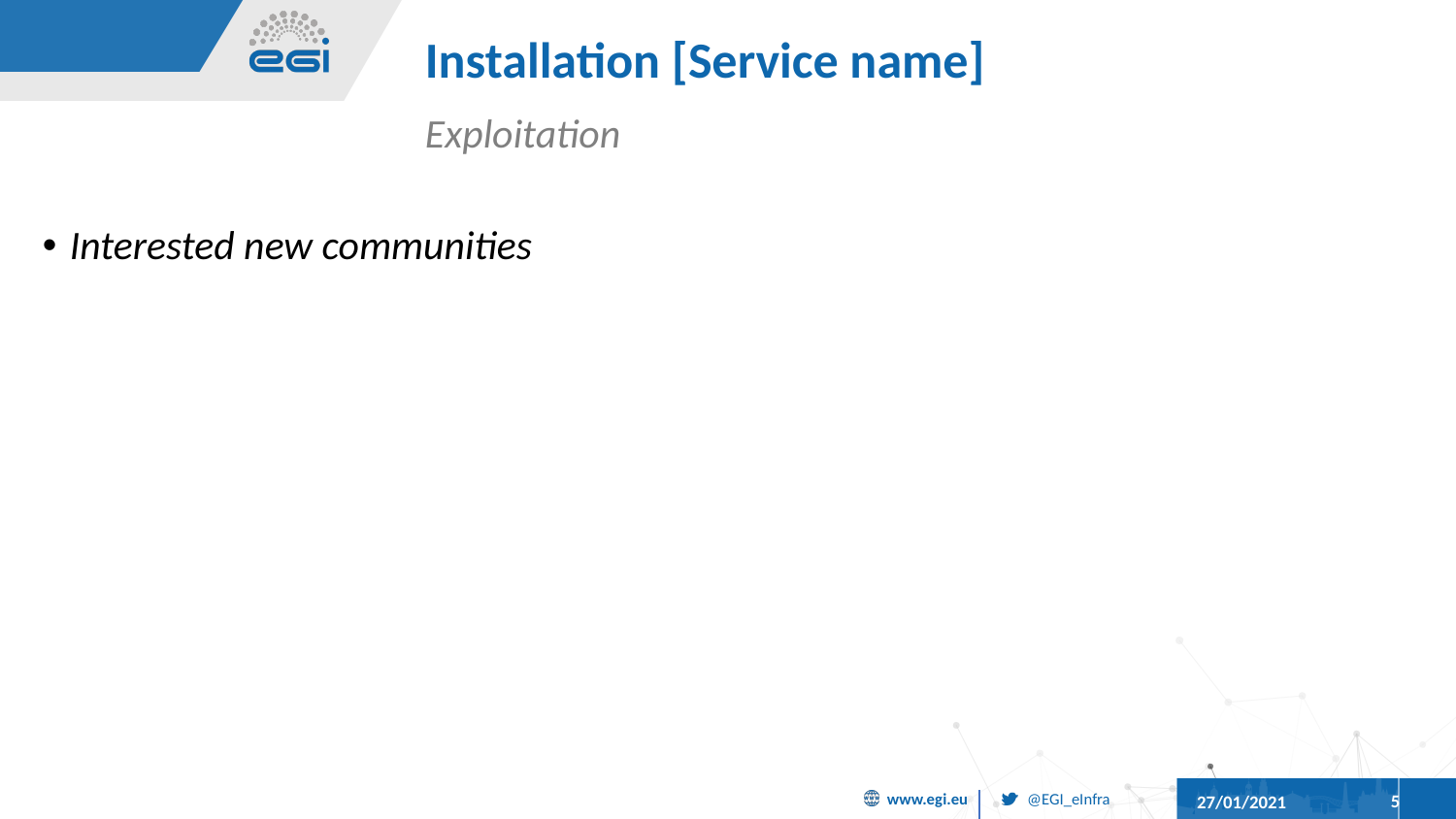

# Installation [Service name]
Exploitation
Interested new communities